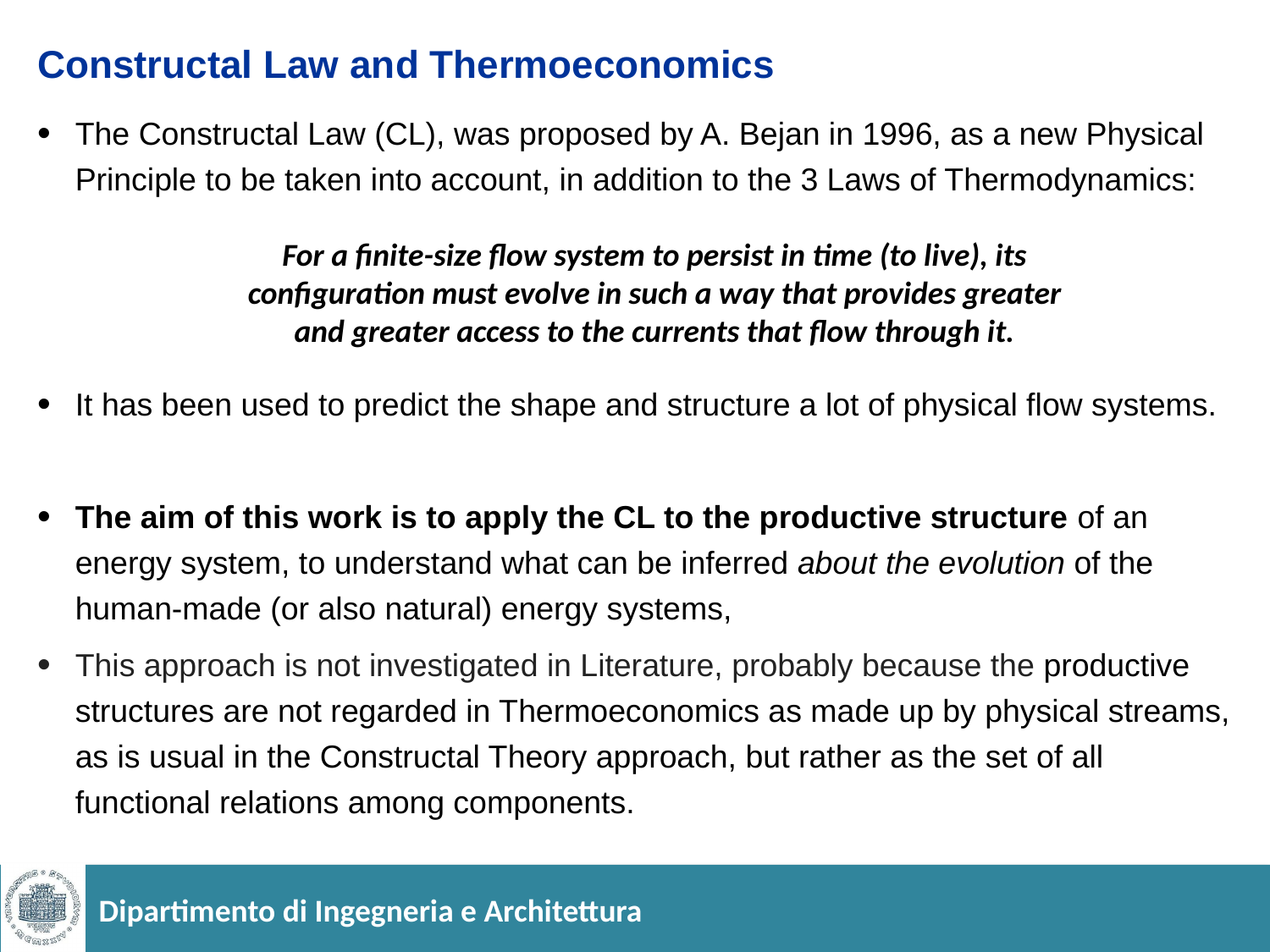

# Constructal Law and Thermoeconomics
The Constructal Law (CL), was proposed by A. Bejan in 1996, as a new Physical Principle to be taken into account, in addition to the 3 Laws of Thermodynamics:

It has been used to predict the shape and structure a lot of physical flow systems.

The aim of this work is to apply the CL to the productive structure of an energy system, to understand what can be inferred about the evolution of the human-made (or also natural) energy systems,
This approach is not investigated in Literature, probably because the productive structures are not regarded in Thermoeconomics as made up by physical streams, as is usual in the Constructal Theory approach, but rather as the set of all functional relations among components.
For a finite-size flow system to persist in time (to live), its configuration must evolve in such a way that provides greater and greater access to the currents that flow through it.